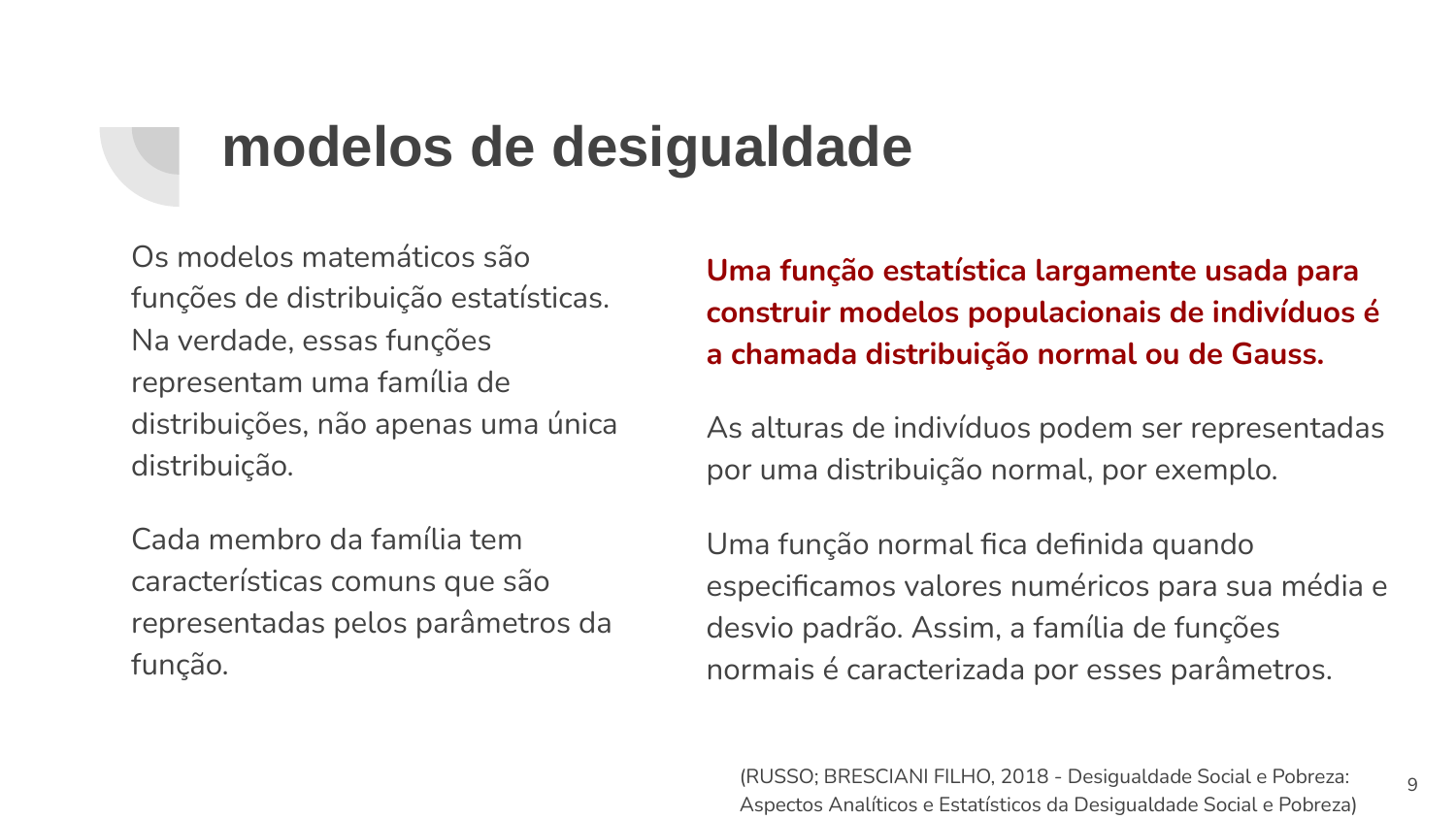

# modelos de desigualdade
Os modelos matemáticos são funções de distribuição estatísticas. Na verdade, essas funções representam uma família de distribuições, não apenas uma única distribuição.
Cada membro da família tem características comuns que são representadas pelos parâmetros da função.
Uma função estatística largamente usada para construir modelos populacionais de indivíduos é a chamada distribuição normal ou de Gauss.
As alturas de indivíduos podem ser representadas por uma distribuição normal, por exemplo.
Uma função normal fica definida quando especificamos valores numéricos para sua média e desvio padrão. Assim, a família de funções normais é caracterizada por esses parâmetros.
(RUSSO; BRESCIANI FILHO, 2018 - Desigualdade Social e Pobreza: Aspectos Analíticos e Estatísticos da Desigualdade Social e Pobreza)
9